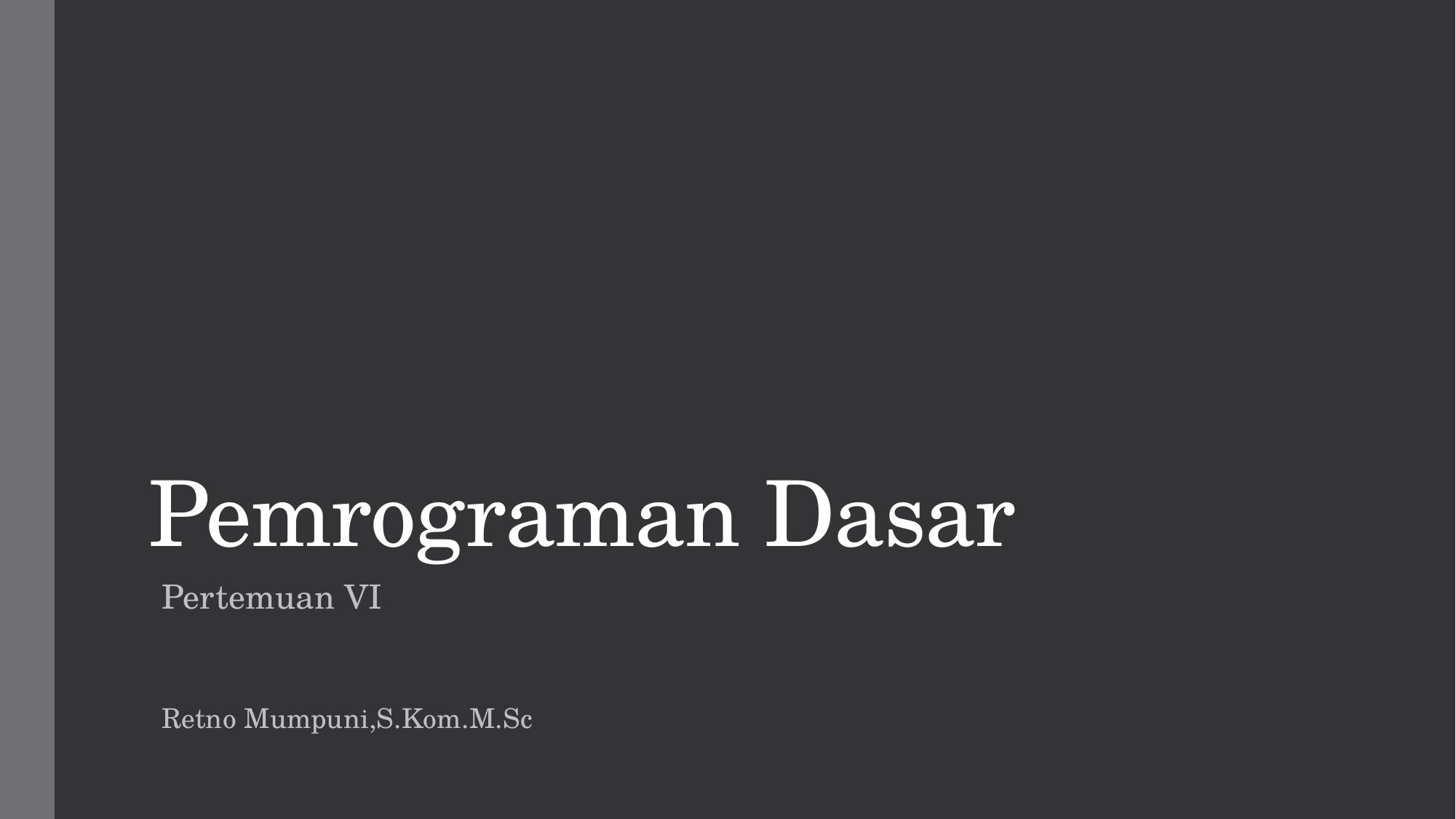

# Pemrograman Dasar
Pertemuan VI

Retno Mumpuni,S.Kom.M.Sc